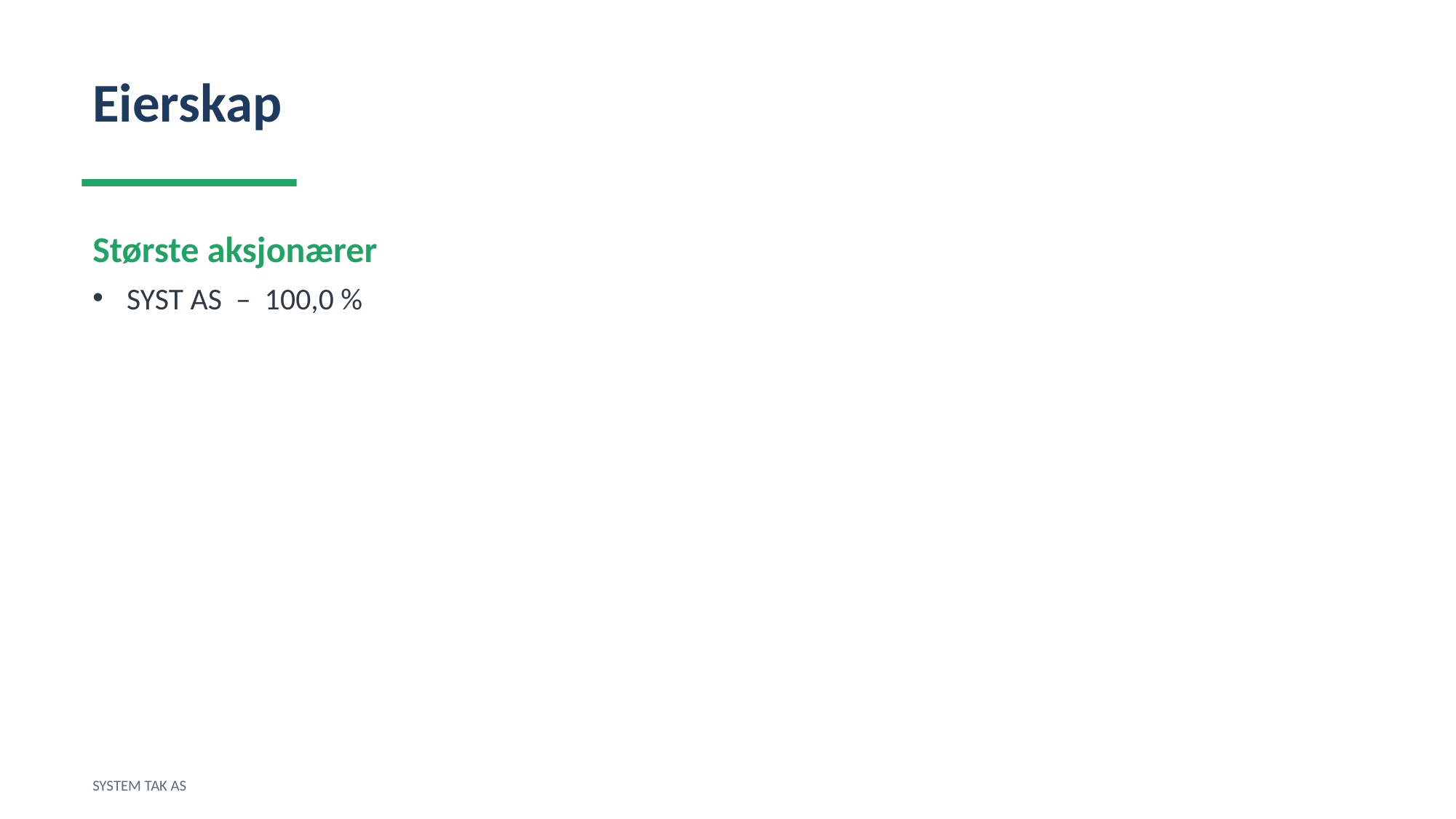

Eierskap

Største aksjonærer
SYST AS  –  100,0 %
SYSTEM TAK AS